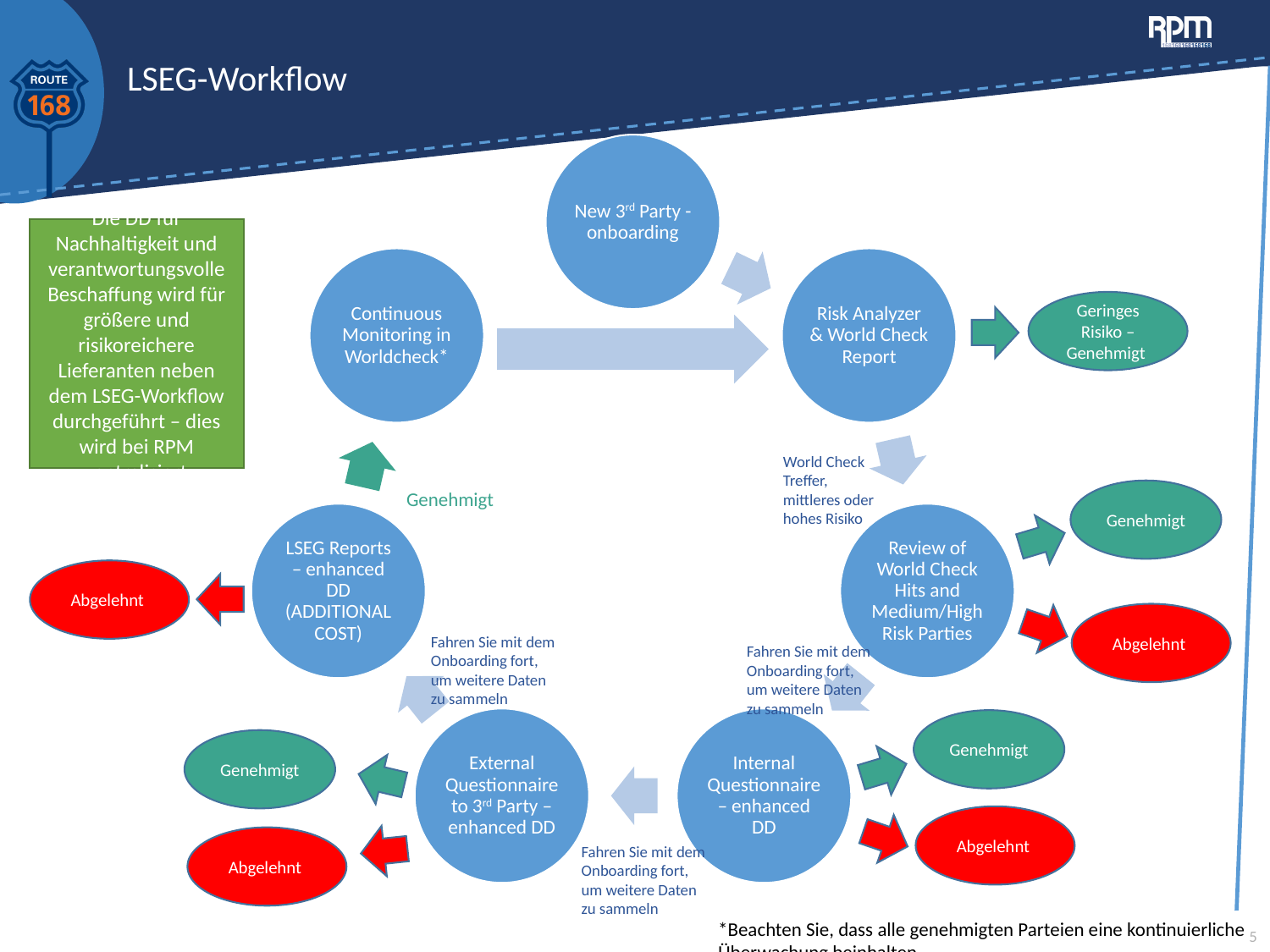

# LSEG-Workflow
New 3rd Party - onboarding

Risk Analyzer & World Check Report

Review of World Check Hits and Medium/High Risk Parties

Internal Questionnaire – enhanced DD

External Questionnaire to 3rd Party – enhanced DD

LSEG Reports – enhanced DD (ADDITIONAL COST)

Continuous Monitoring in Worldcheck*

Die DD für Nachhaltigkeit und verantwortungsvolle Beschaffung wird für größere und risikoreichere Lieferanten neben dem LSEG-Workflow durchgeführt – dies wird bei RPM zentralisiert
Geringes Risiko – Genehmigt

World Check Treffer, mittleres oder hohes Risiko
Genehmigt
Genehmigt

Abgelehnt

Abgelehnt
Fahren Sie mit dem Onboarding fort, um weitere Daten zu sammeln
Fahren Sie mit dem Onboarding fort, um weitere Daten zu sammeln
Genehmigt
Genehmigt

Abgelehnt

Abgelehnt
Fahren Sie mit dem Onboarding fort, um weitere Daten zu sammeln
*Beachten Sie, dass alle genehmigten Parteien eine kontinuierliche Überwachung beinhalten
5